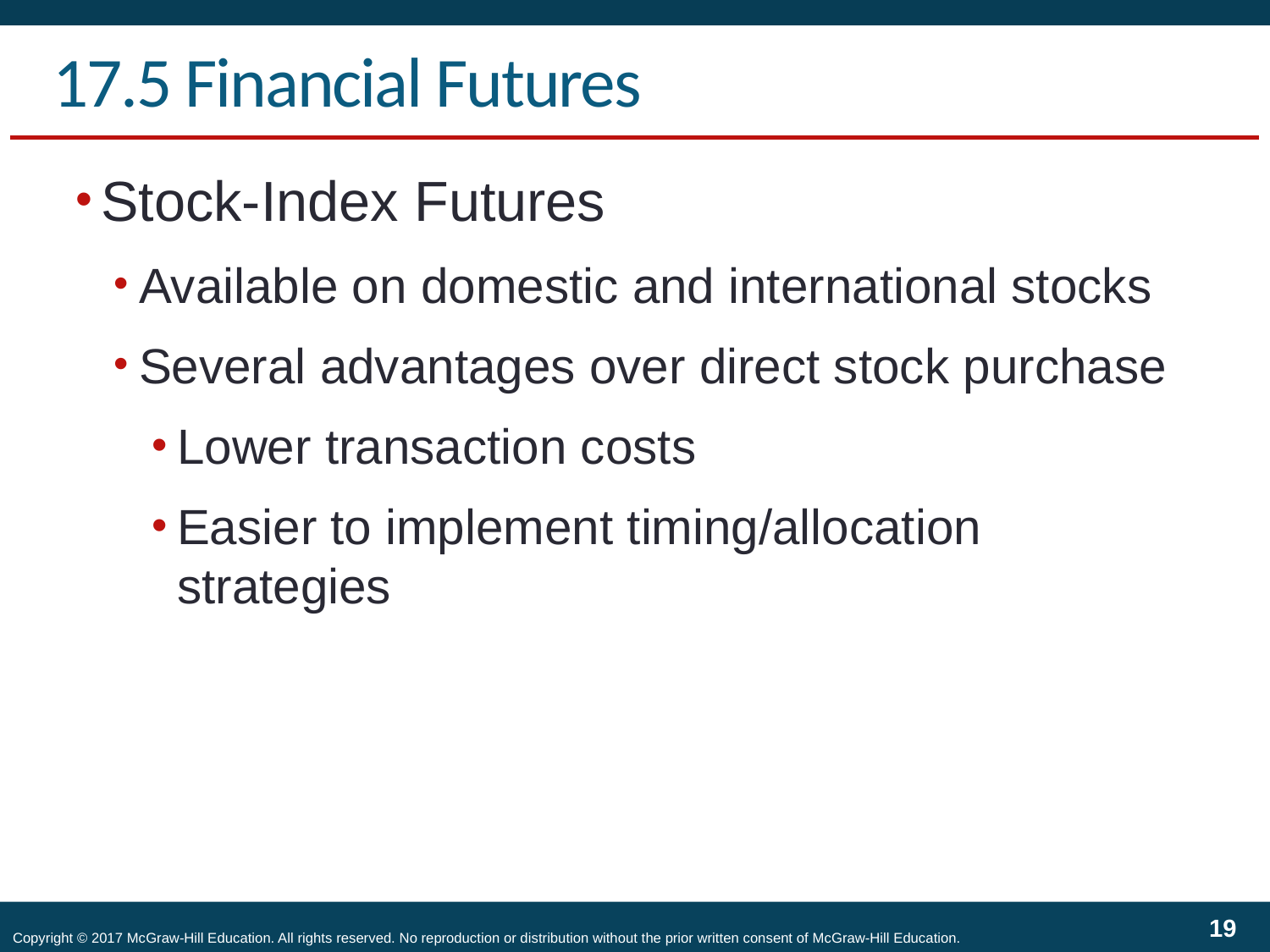

# 17.5 Financial Futures
Stock-Index Futures
Available on domestic and international stocks
Several advantages over direct stock purchase
Lower transaction costs
Easier to implement timing/allocation strategies